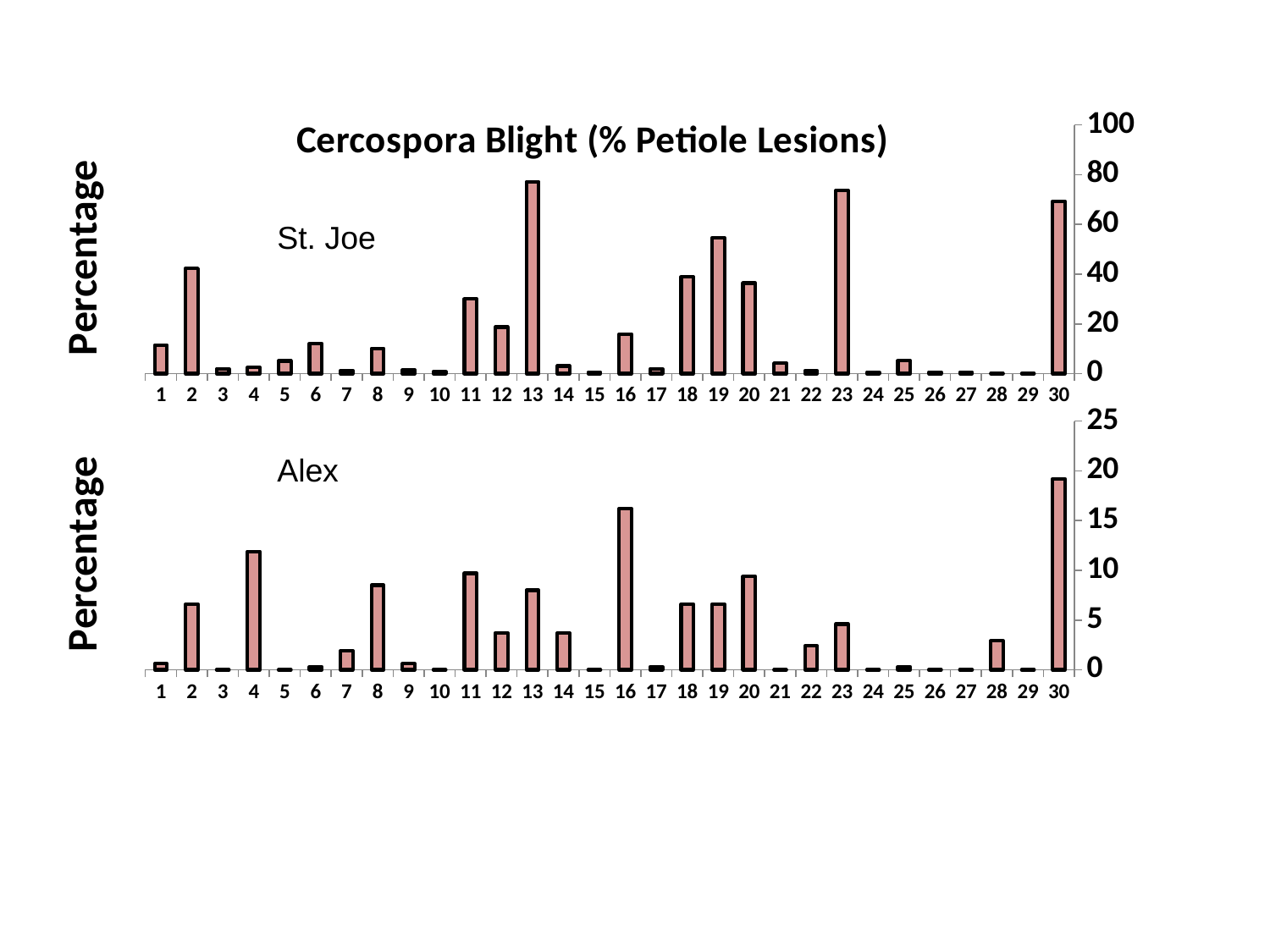

### Chart:

| Category | Cercospora Blight (% Petiole Lesions) |
|---|---|
| 1 | 11.5 |
| 2 | 42.3 |
| 3 | 1.9 |
| 4 | 2.4 |
| 5 | 5.1 |
| 6 | 12.1 |
| 7 | 1.2 |
| 8 | 10.1 |
| 9 | 1.4 |
| 10 | 0.8 |
| 11 | 30.0 |
| 12 | 18.7 |
| 13 | 77.2 |
| 14 | 3.0 |
| 15 | 0.6 |
| 16 | 15.9 |
| 17 | 1.9 |
| 18 | 38.9 |
| 19 | 54.6 |
| 20 | 36.4 |
| 21 | 4.2 |
| 22 | 1.2 |
| 23 | 73.6 |
| 24 | 0.6 |
| 25 | 5.2 |
| 26 | 0.6 |
| 27 | 0.6 |
| 28 | 0.0 |
| 29 | 0.0 |
| 30 | 69.3 |
St. Joe

### Chart

| Category | Cercospora Blight (% Petiole Lesions) |
|---|---|
| 1 | 0.6 |
| 2 | 6.6 |
| 3 | 0.0 |
| 4 | 11.9 |
| 5 | 0.0 |
| 6 | 0.3 |
| 7 | 1.9 |
| 8 | 8.5 |
| 9 | 0.6 |
| 10 | 0.0 |
| 11 | 9.7 |
| 12 | 3.7 |
| 13 | 8.0 |
| 14 | 3.7 |
| 15 | 0.0 |
| 16 | 16.2 |
| 17 | 0.3 |
| 18 | 6.6 |
| 19 | 6.6 |
| 20 | 9.4 |
| 21 | 0.0 |
| 22 | 2.4 |
| 23 | 4.6 |
| 24 | 0.0 |
| 25 | 0.3 |
| 26 | 0.0 |
| 27 | 0.0 |
| 28 | 2.9 |
| 29 | 0.0 |
| 30 | 19.2 |
Alex